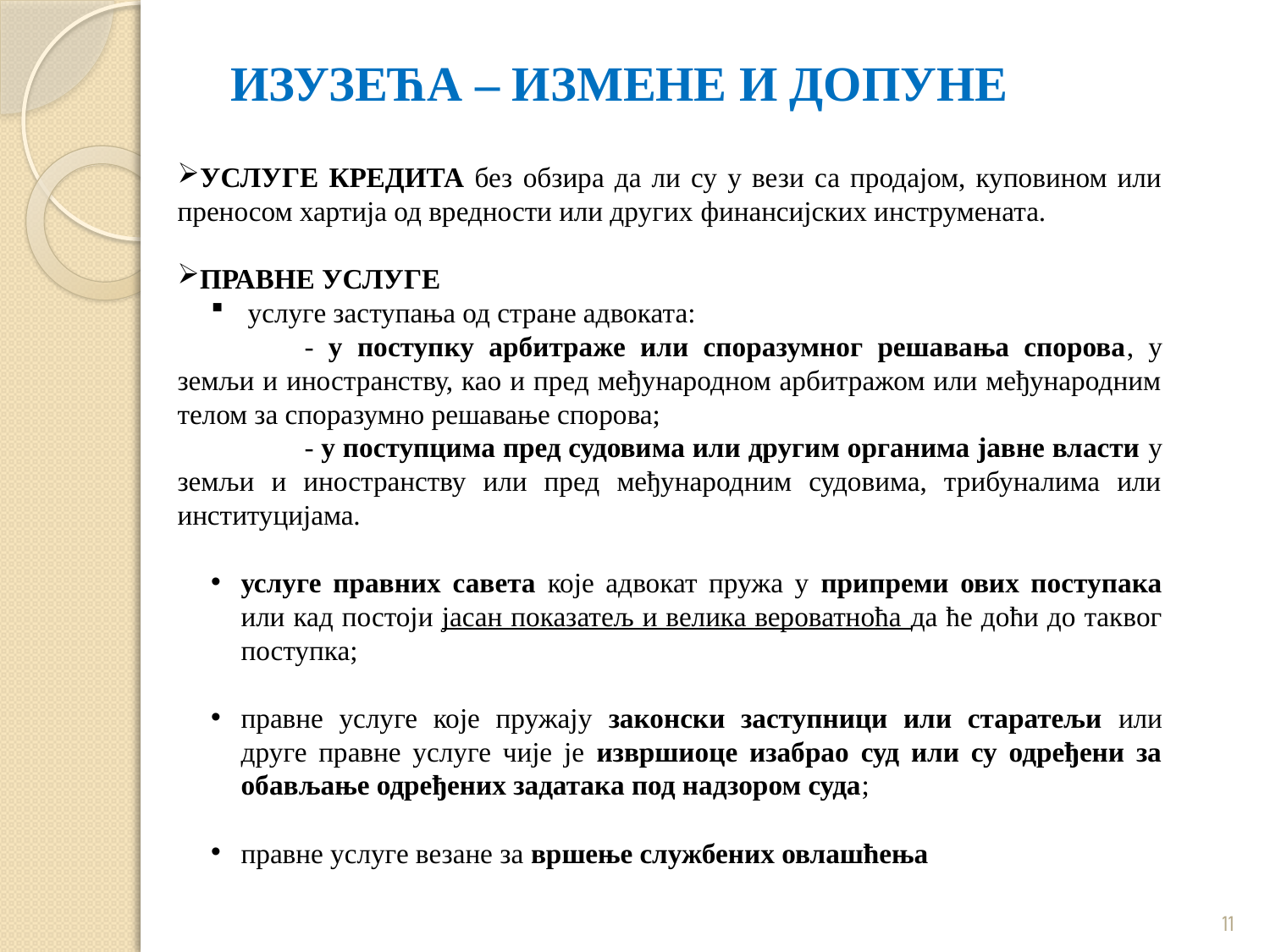

ИЗУЗЕЋА – ИЗМЕНЕ И ДОПУНЕ
УСЛУГЕ КРЕДИТА без обзира да ли су у вези са продајом, куповином или преносом хартија од вредности или других финансијских инструмената.

ПРАВНЕ УСЛУГЕ
 услуге заступања од стране адвоката:
	- у поступку арбитраже или споразумног решавања спорова, у земљи и иностранству, као и пред међународном арбитражом или међународним телом за споразумно решавање спорова;
	- у поступцима пред судовима или другим органима јавне власти у земљи и иностранству или пред међународним судовима, трибуналима или институцијама.

услуге правних савета које адвокат пружа у припреми ових поступака или кад постоји јасан показатељ и велика вероватноћа да ће доћи до таквог поступка;

правне услуге које пружају законски заступници или старатељи или друге правне услуге чије је извршиоце изабрао суд или су одређени за обављање одређених задатака под надзором суда;

правне услуге везане за вршење службених овлашћења

11